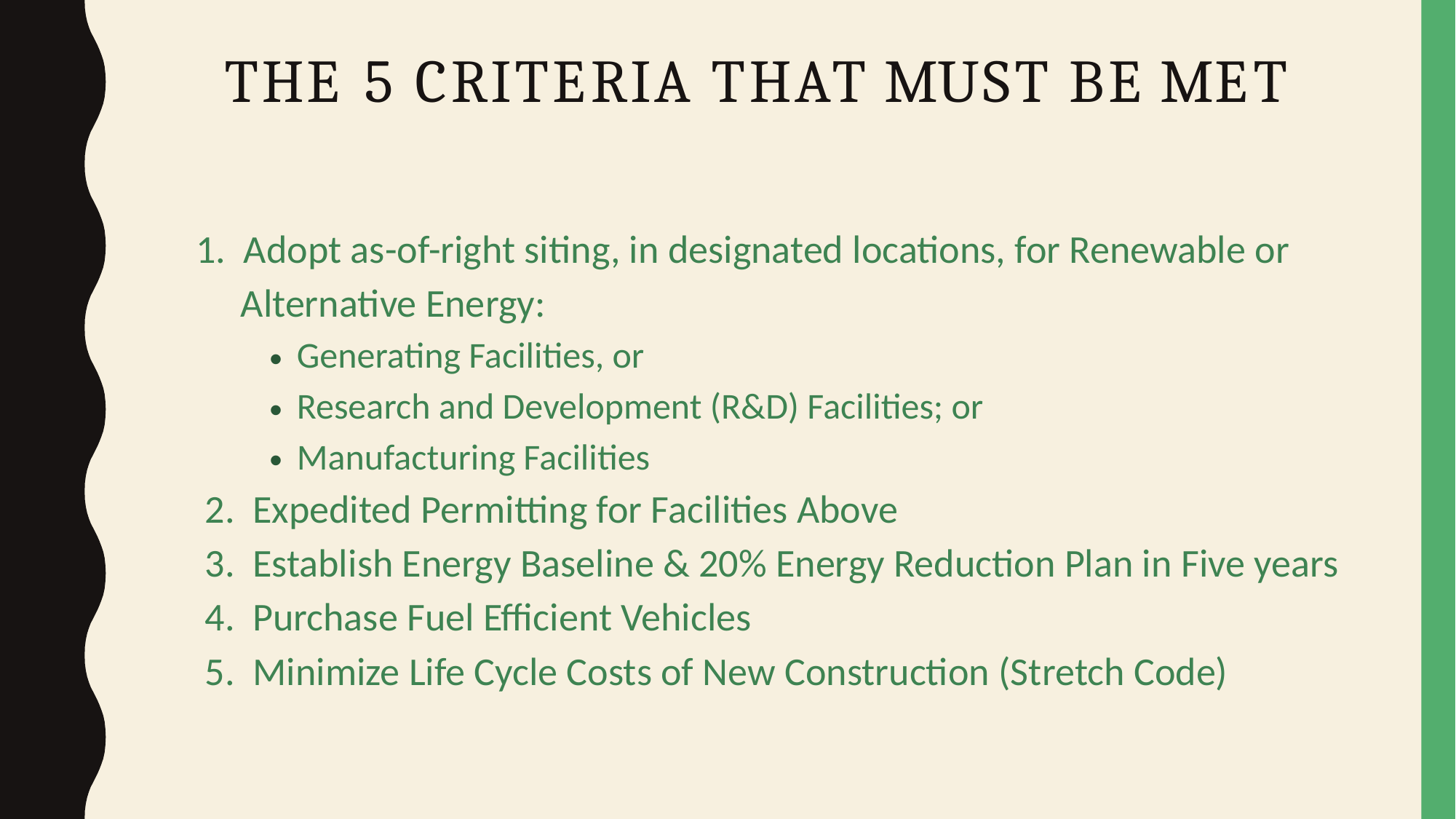

# The 5 criteria that must be met
    1.  Adopt as-of-right siting, in designated locations, for Renewable or
         Alternative Energy:
Generating Facilities, or
Research and Development (R&D) Facilities; or
Manufacturing Facilities
     2.  Expedited Permitting for Facilities Above
     3.  Establish Energy Baseline & 20% Energy Reduction Plan in Five years
     4.  Purchase Fuel Efficient Vehicles
     5.  Minimize Life Cycle Costs of New Construction (Stretch Code)